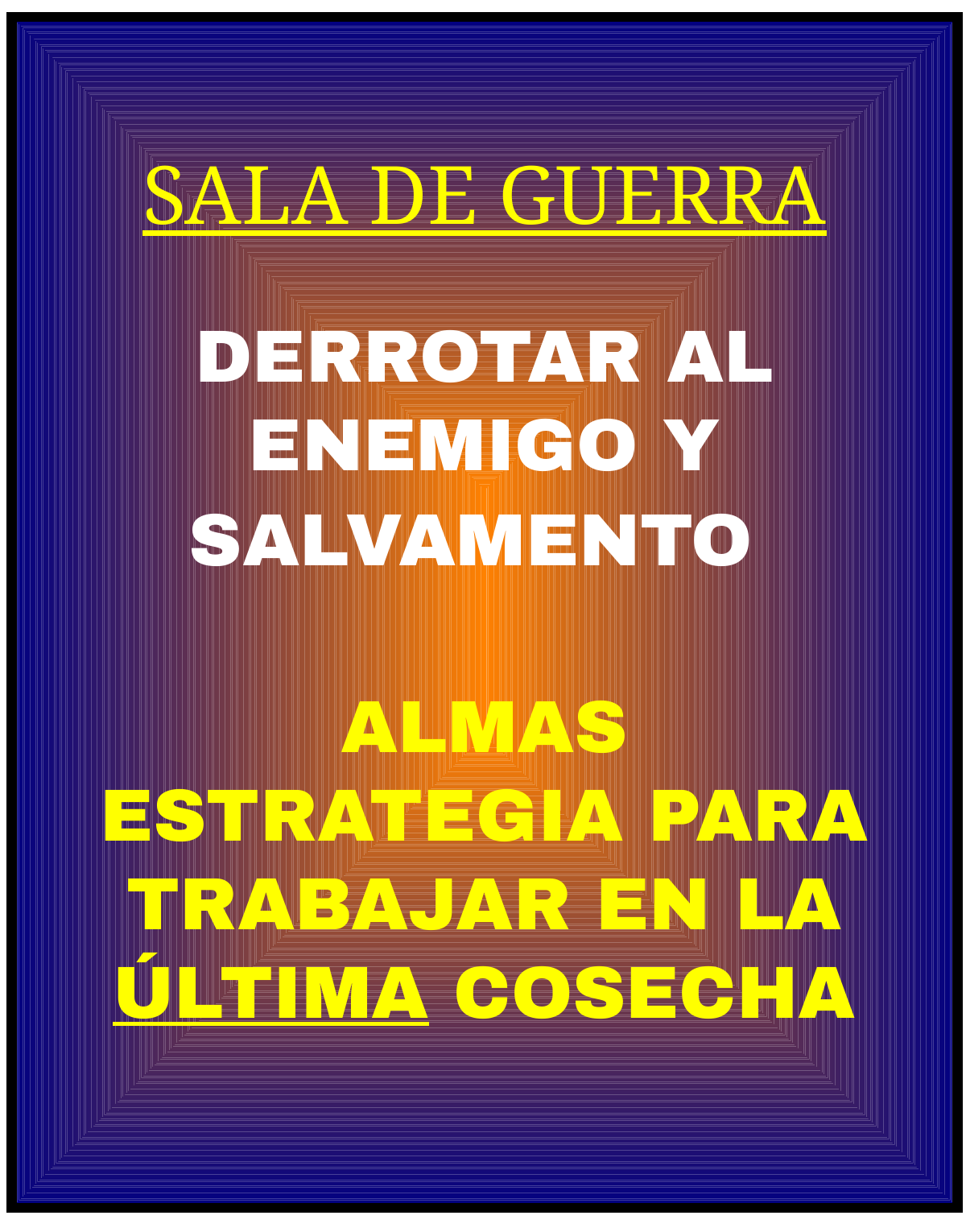

SALA DE GUERRA

DERROTAR AL ENEMIGO Y SALVAMENTO

ALMAS
ESTRATEGIA PARA TRABAJAR EN LA ÚLTIMA COSECHA